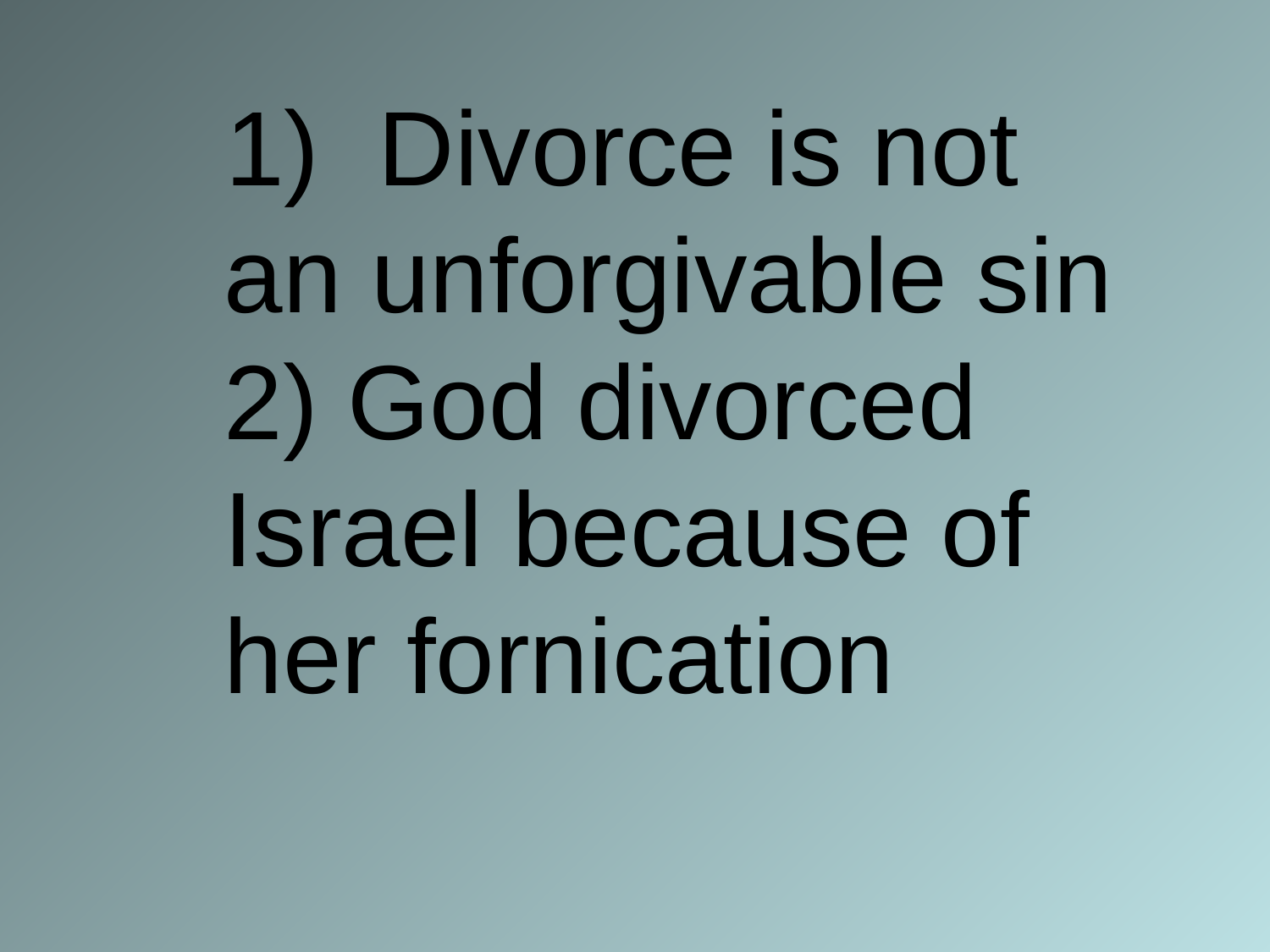

# 1)  Divorce is not an unforgivable sin 2) God divorced Israel because of her fornication